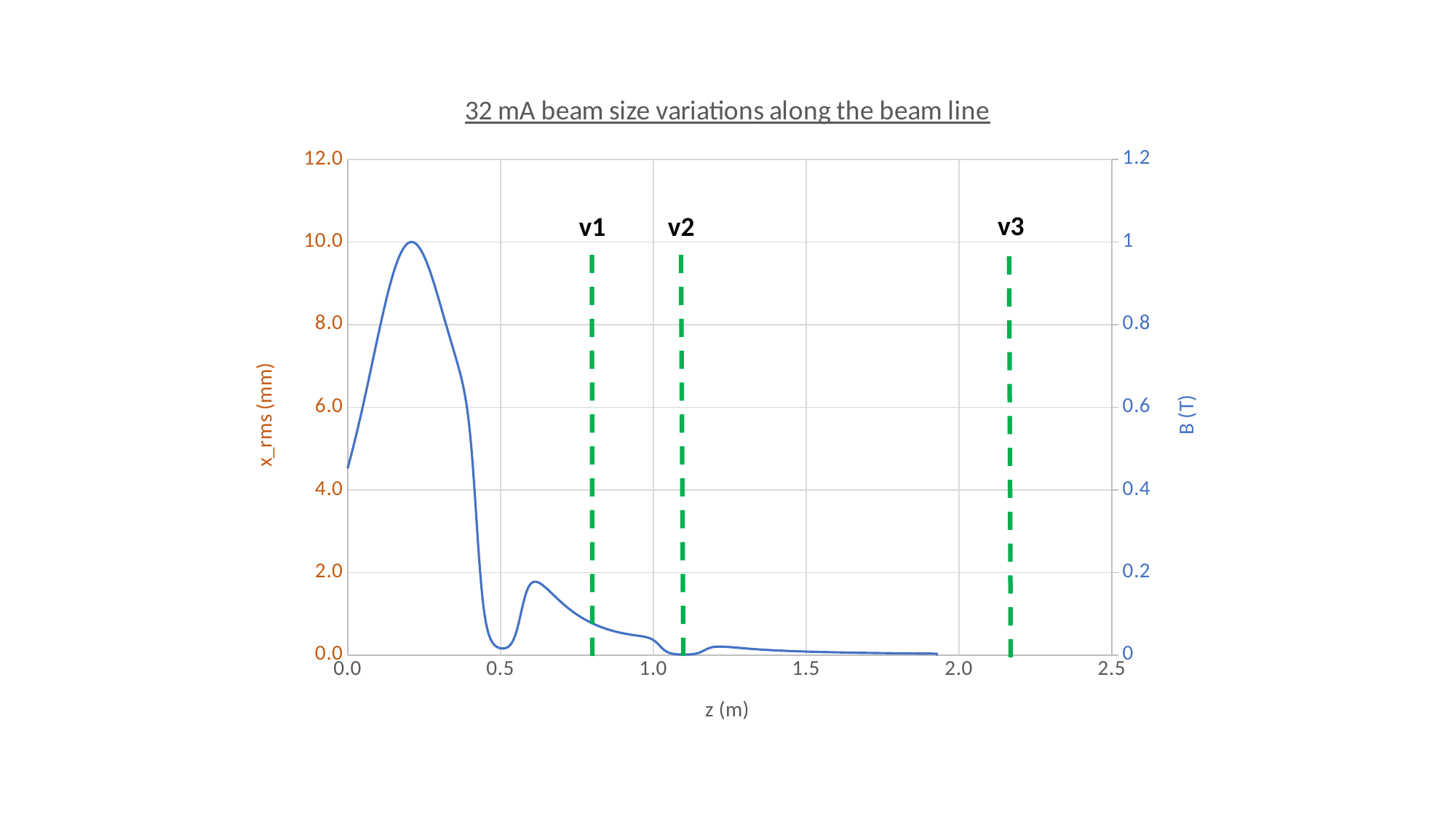

### Chart: 32 mA beam size variations along the beam line

| Category |  |  |
|---|---|---|
v3
v1
v2